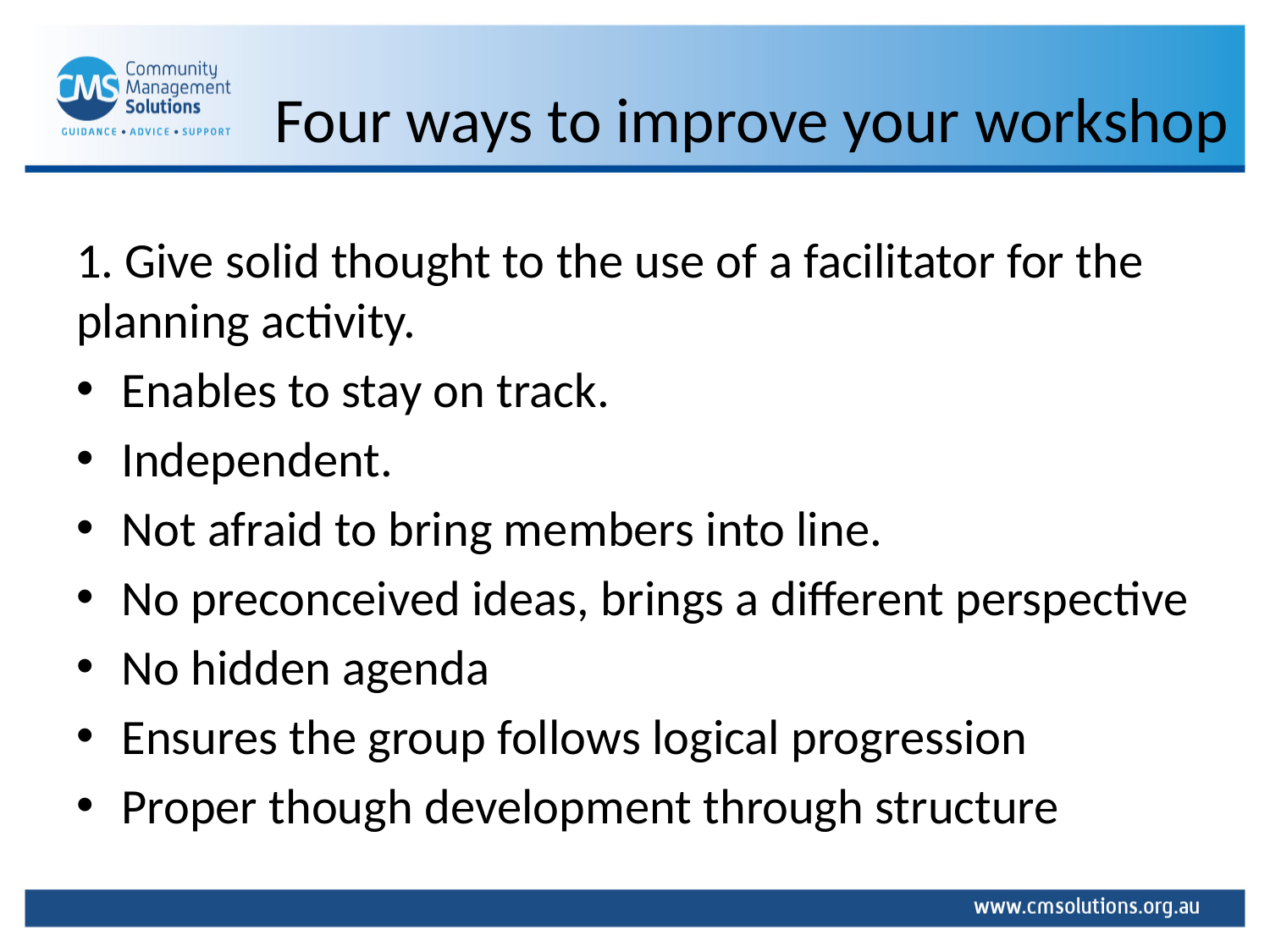

# Four ways to improve your workshop
1. Give solid thought to the use of a facilitator for the planning activity.
Enables to stay on track.
Independent.
Not afraid to bring members into line.
No preconceived ideas, brings a different perspective
No hidden agenda
Ensures the group follows logical progression
Proper though development through structure